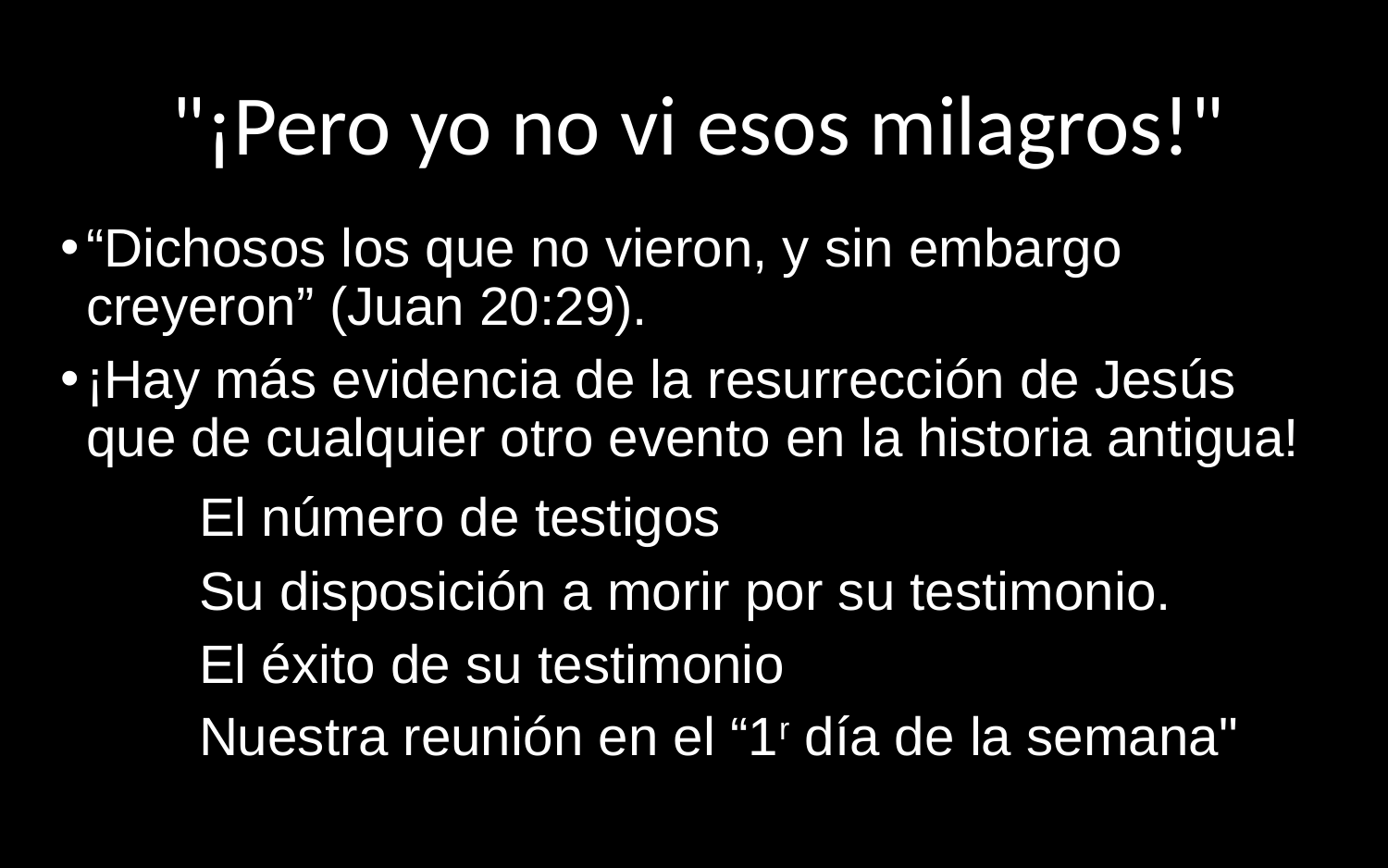

# "¡Pero yo no vi esos milagros!"
“Dichosos los que no vieron, y sin embargo creyeron” (Juan 20:29).
¡Hay más evidencia de la resurrección de Jesús que de cualquier otro evento en la historia antigua!
	El número de testigos
	Su disposición a morir por su testimonio.
	El éxito de su testimonio
	Nuestra reunión en el “1r día de la semana"